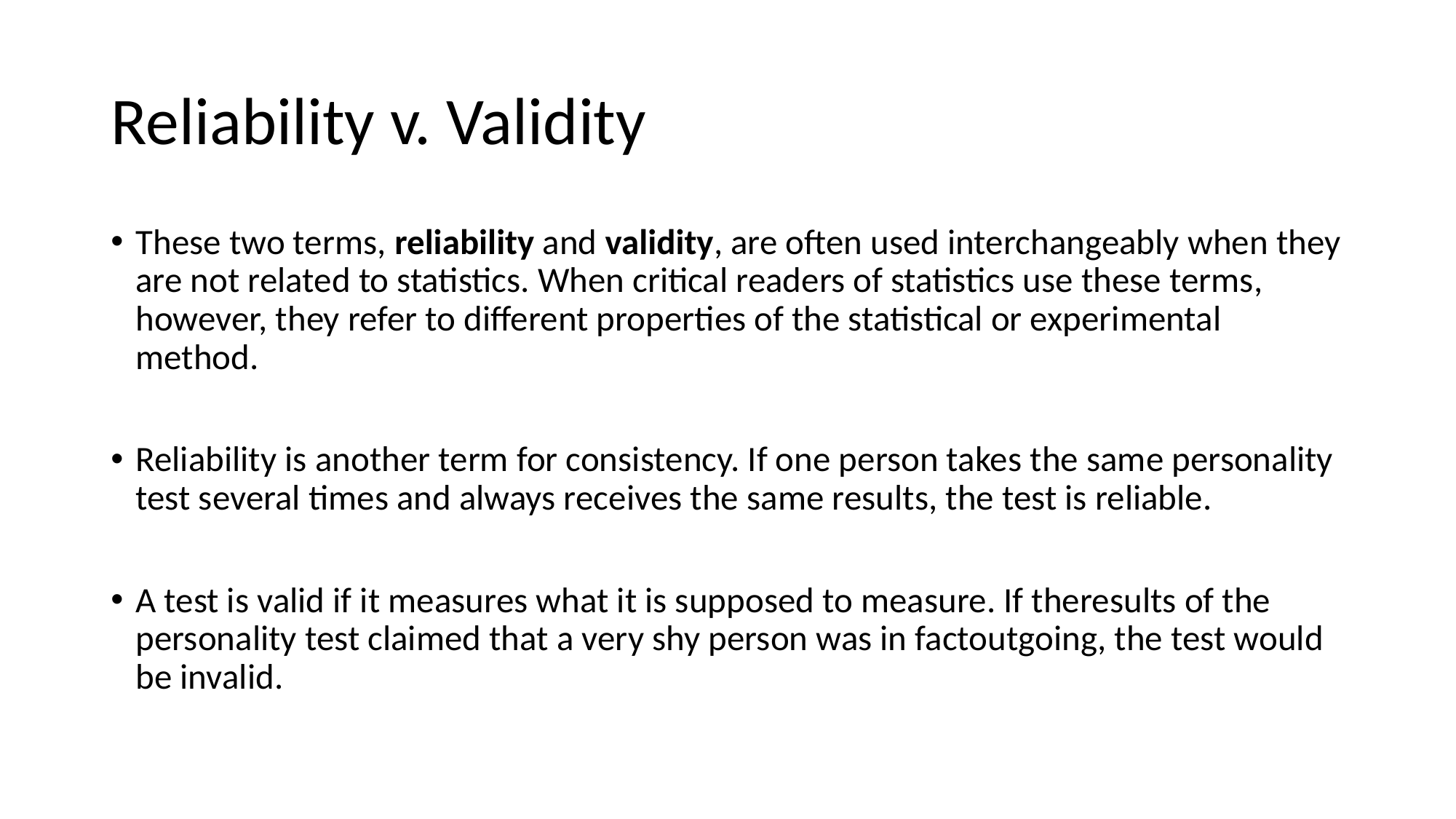

# Reliability v. Validity
These two terms, reliability and validity, are often used interchangeably when they are not related to statistics. When critical readers of statistics use these terms, however, they refer to different properties of the statistical or experimental method.

Reliability is another term for consistency. If one person takes the same personality test several times and always receives the same results, the test is reliable.

A test is valid if it measures what it is supposed to measure. If theresults of the personality test claimed that a very shy person was in factoutgoing, the test would be invalid.